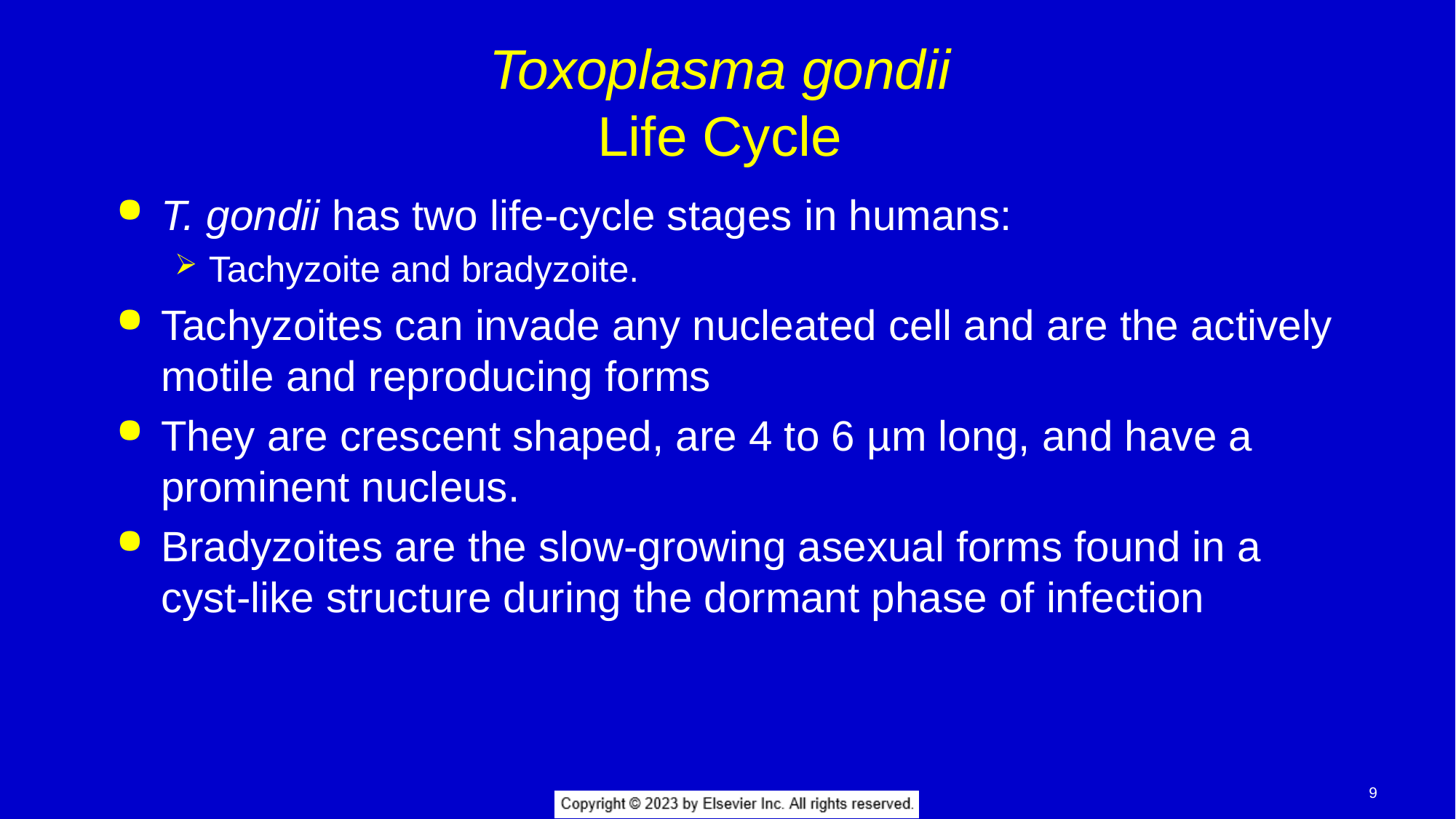

# Toxoplasma gondii Life Cycle
T. gondii has two life-cycle stages in humans:
Tachyzoite and bradyzoite.
Tachyzoites can invade any nucleated cell and are the actively motile and reproducing forms
They are crescent shaped, are 4 to 6 µm long, and have a prominent nucleus.
Bradyzoites are the slow-growing asexual forms found in a cyst-like structure during the dormant phase of infection